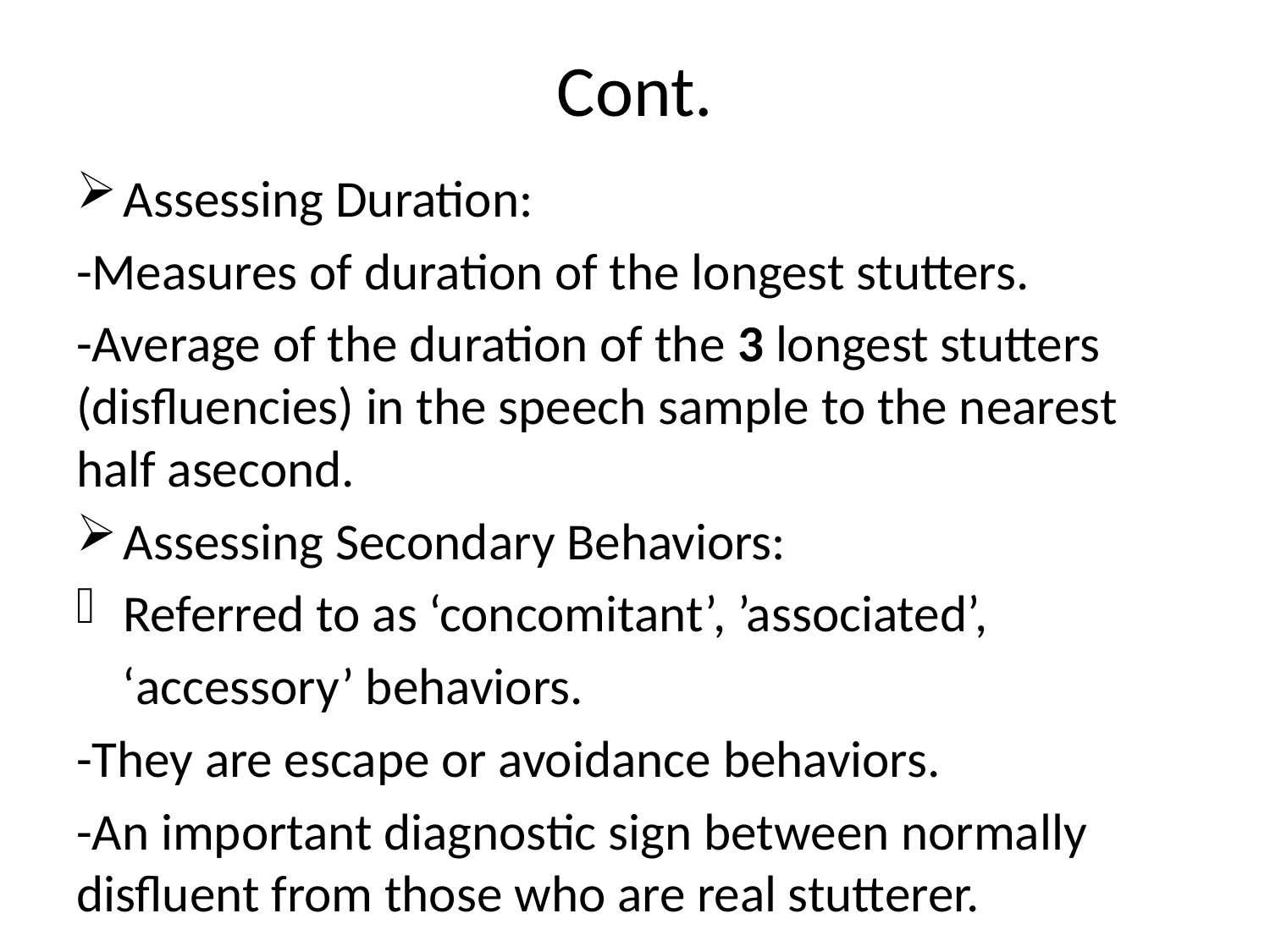

# Cont.
Assessing Duration:
-Measures of duration of the longest stutters.
-Average of the duration of the 3 longest stutters (disfluencies) in the speech sample to the nearest half asecond.
Assessing Secondary Behaviors:
Referred to as ‘concomitant’, ’associated’,
    ‘accessory’ behaviors.
-They are escape or avoidance behaviors.
-An important diagnostic sign between normally disfluent from those who are real stutterer.